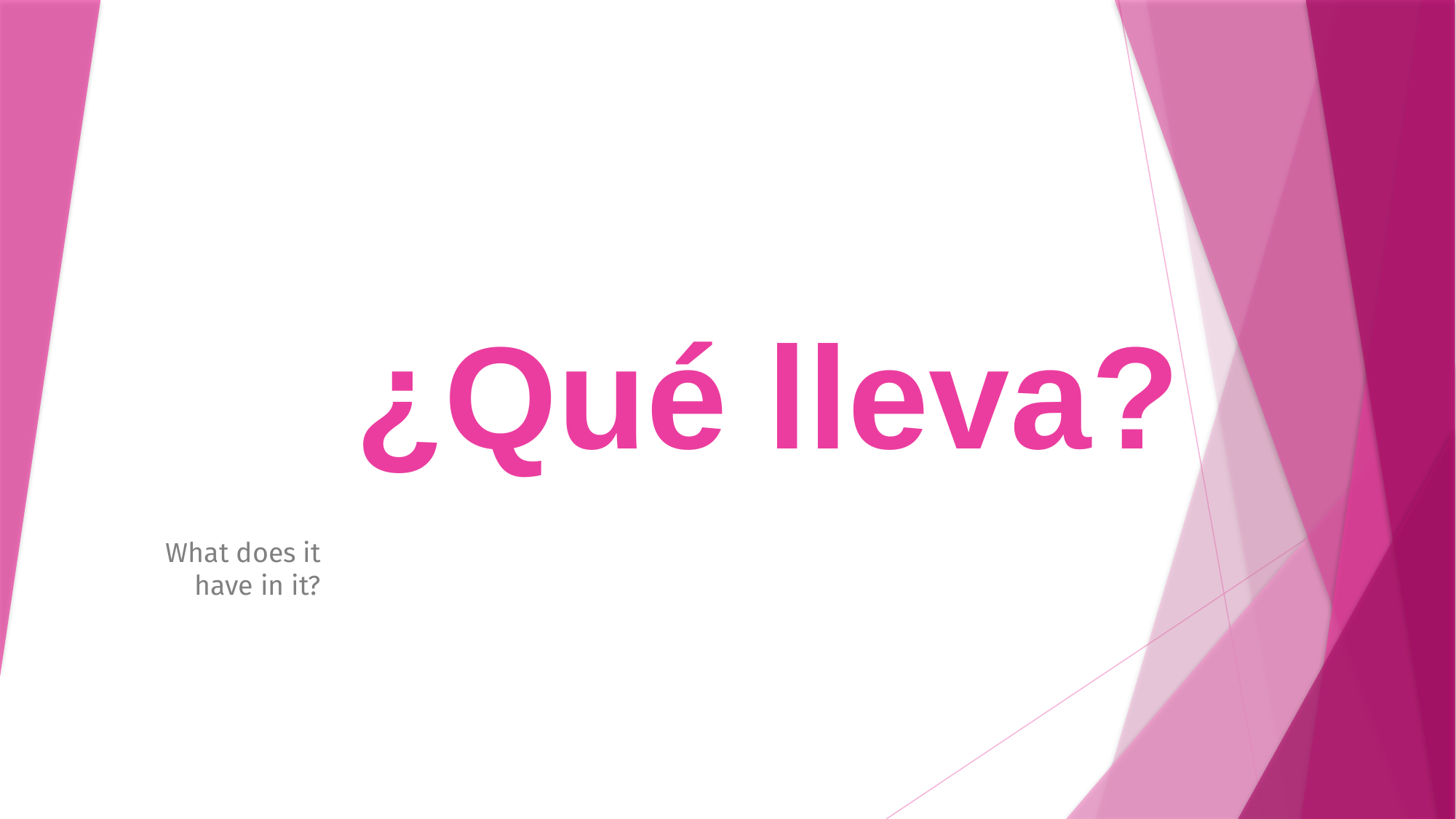

# ¿Qué lleva?
What does it have in it?